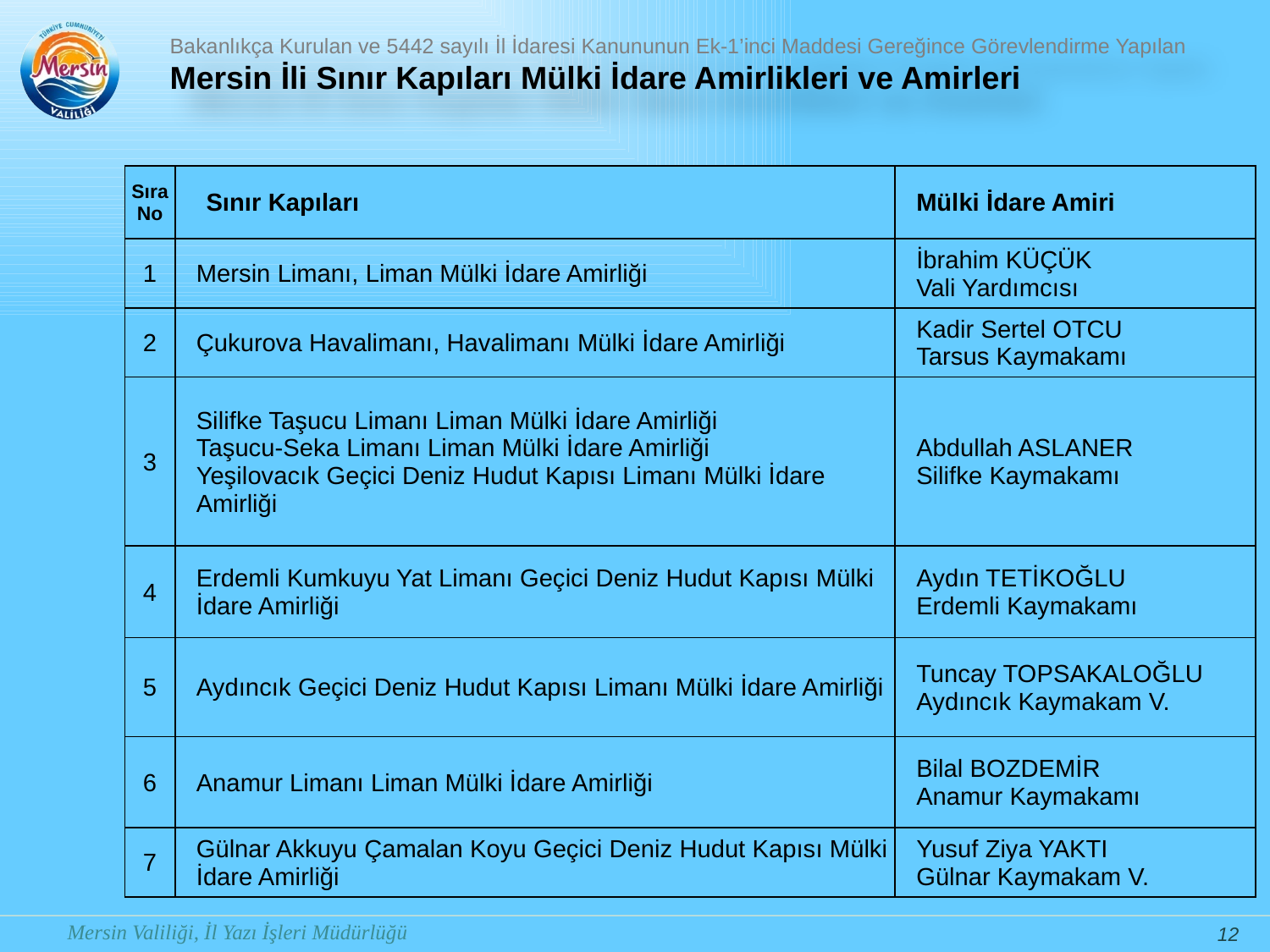

Bakanlıkça Kurulan ve 5442 sayılı İl İdaresi Kanununun Ek-1’inci Maddesi Gereğince Görevlendirme Yapılan
Mersin İli Sınır Kapıları Mülki İdare Amirlikleri ve Amirleri
| Sıra No | Sınır Kapıları | Mülki İdare Amiri |
| --- | --- | --- |
| 1 | Mersin Limanı, Liman Mülki İdare Amirliği | İbrahim KÜÇÜK Vali Yardımcısı |
| 2 | Çukurova Havalimanı, Havalimanı Mülki İdare Amirliği | Kadir Sertel OTCU Tarsus Kaymakamı |
| 3 | Silifke Taşucu Limanı Liman Mülki İdare Amirliği Taşucu-Seka Limanı Liman Mülki İdare Amirliği Yeşilovacık Geçici Deniz Hudut Kapısı Limanı Mülki İdare Amirliği | Abdullah ASLANER Silifke Kaymakamı |
| 4 | Erdemli Kumkuyu Yat Limanı Geçici Deniz Hudut Kapısı Mülki İdare Amirliği | Aydın TETİKOĞLU Erdemli Kaymakamı |
| 5 | Aydıncık Geçici Deniz Hudut Kapısı Limanı Mülki İdare Amirliği | Tuncay TOPSAKALOĞLU Aydıncık Kaymakam V. |
| 6 | Anamur Limanı Liman Mülki İdare Amirliği | Bilal BOZDEMİR Anamur Kaymakamı |
| 7 | Gülnar Akkuyu Çamalan Koyu Geçici Deniz Hudut Kapısı Mülki İdare Amirliği | Yusuf Ziya YAKTI Gülnar Kaymakam V. |
12